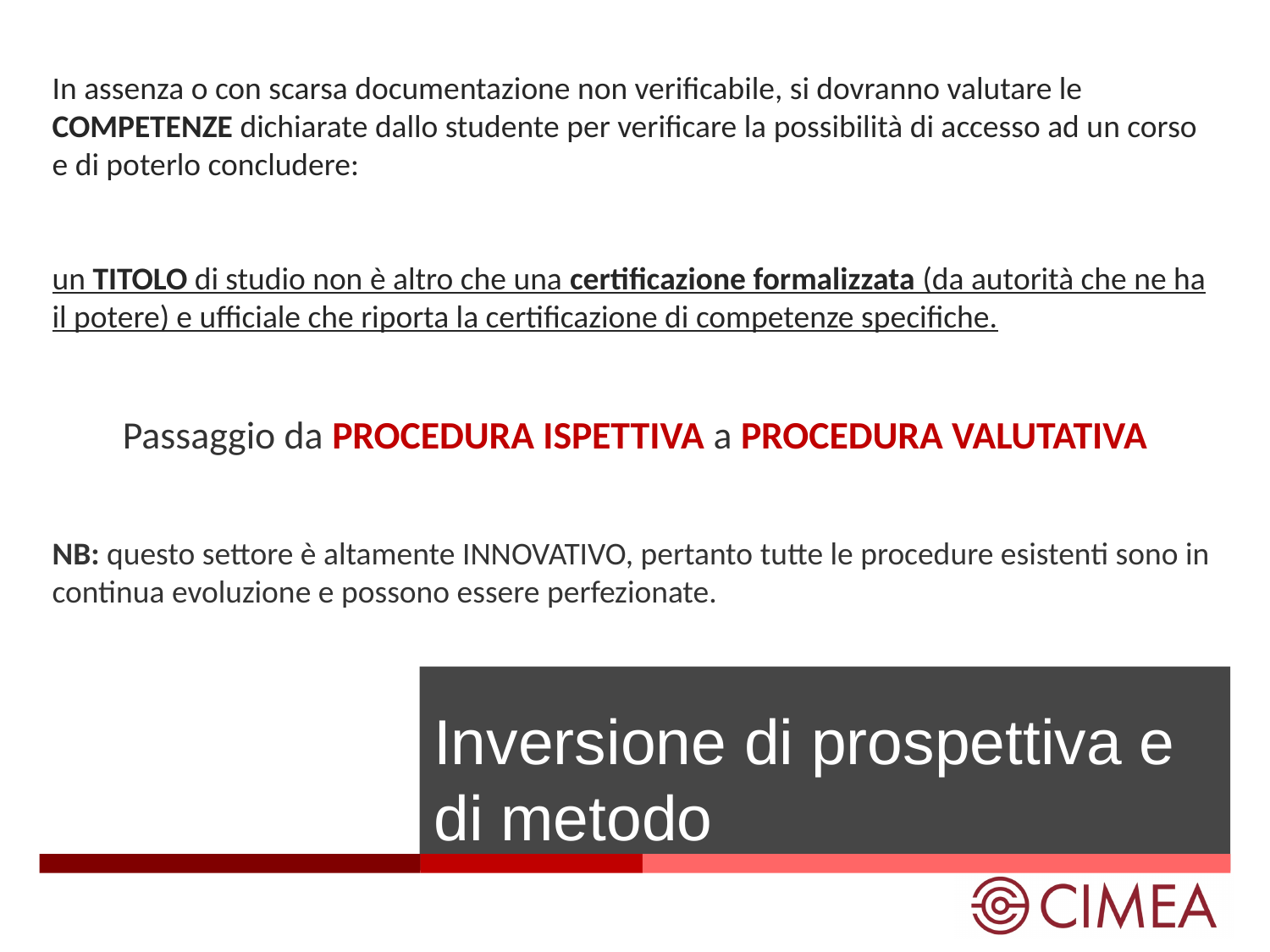

In assenza o con scarsa documentazione non verificabile, si dovranno valutare le COMPETENZE dichiarate dallo studente per verificare la possibilità di accesso ad un corso e di poterlo concludere:

un TITOLO di studio non è altro che una certificazione formalizzata (da autorità che ne ha il potere) e ufficiale che riporta la certificazione di competenze specifiche.

Passaggio da PROCEDURA ISPETTIVA a PROCEDURA VALUTATIVA

NB: questo settore è altamente INNOVATIVO, pertanto tutte le procedure esistenti sono in continua evoluzione e possono essere perfezionate.
# Inversione di prospettiva e di metodo